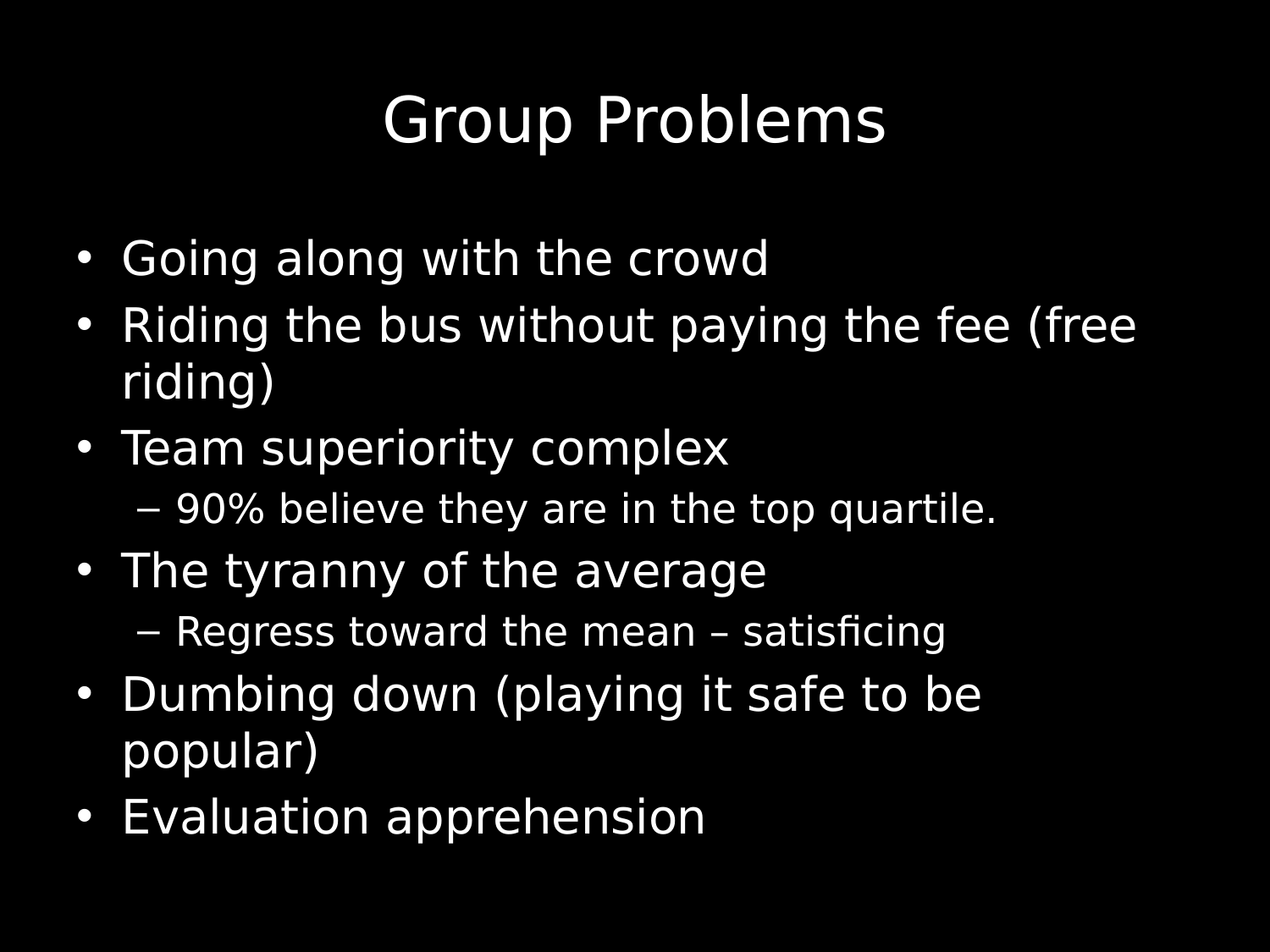

# Group Problems
Going along with the crowd
Riding the bus without paying the fee (free riding)
Team superiority complex
90% believe they are in the top quartile.
The tyranny of the average
Regress toward the mean – satisficing
Dumbing down (playing it safe to be popular)
Evaluation apprehension